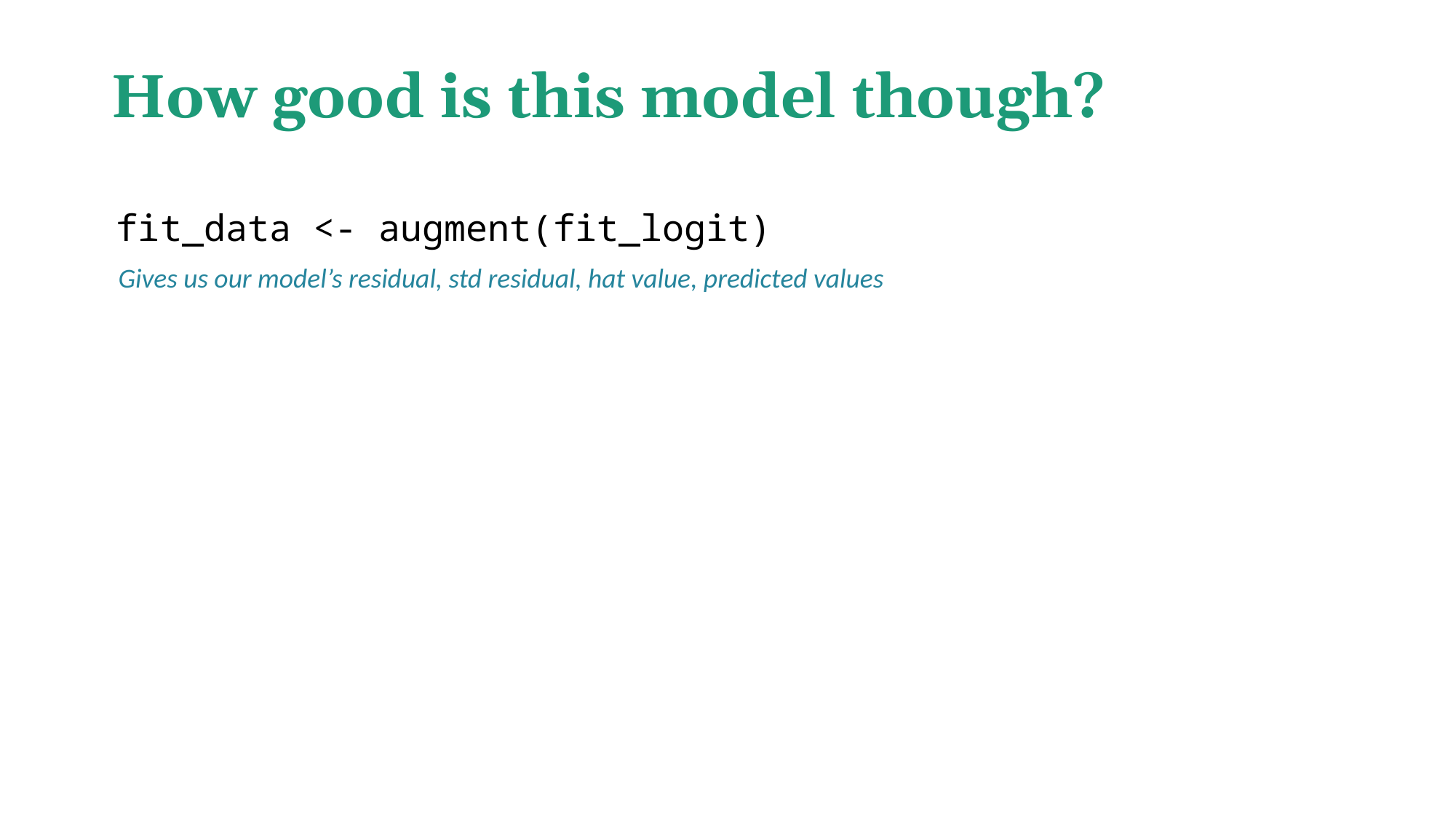

# How good is this model though?
fit_data <- augment(fit_logit)
Gives us our model’s residual, std residual, hat value, predicted values